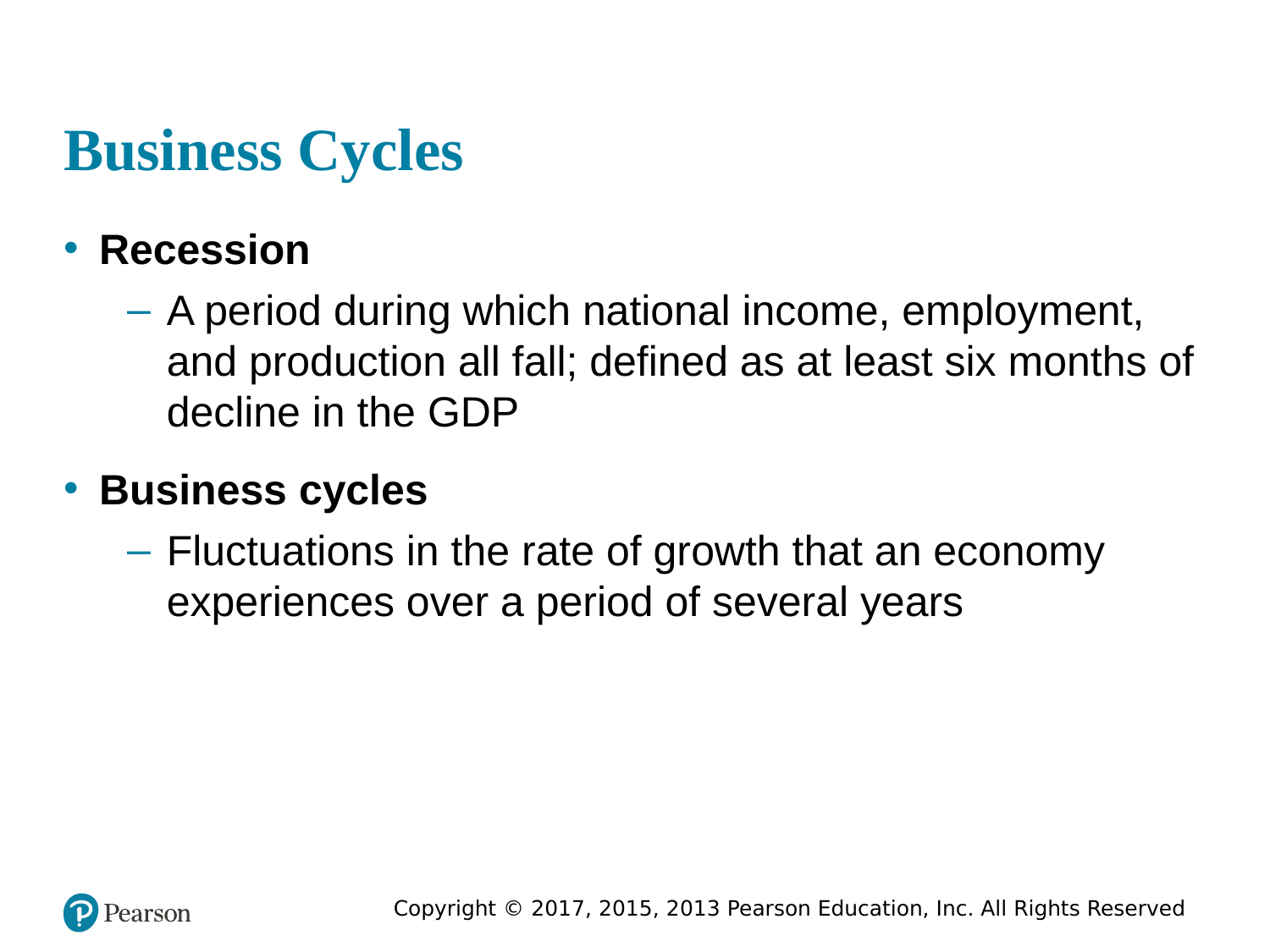

# Business Cycles
Recession
A period during which national income, employment, and production all fall; defined as at least six months of decline in the GDP
Business cycles
Fluctuations in the rate of growth that an economy experiences over a period of several years